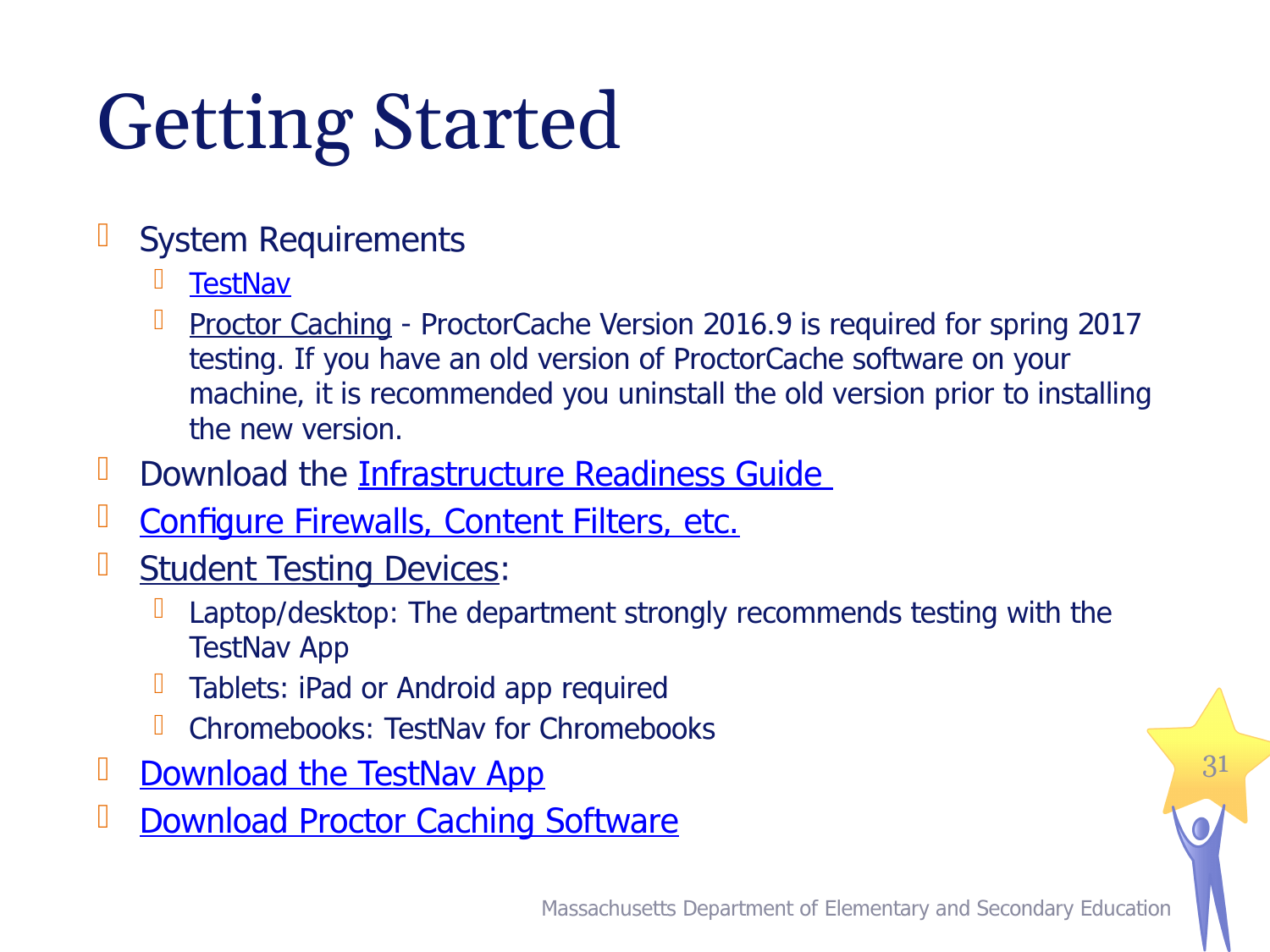

# Getting Started
System Requirements
TestNav
Proctor Caching - ProctorCache Version 2016.9 is required for spring 2017 testing. If you have an old version of ProctorCache software on your machine, it is recommended you uninstall the old version prior to installing the new version.
Download the Infrastructure Readiness Guide
Configure Firewalls, Content Filters, etc.
Student Testing Devices:
Laptop/desktop: The department strongly recommends testing with the TestNav App
Tablets: iPad or Android app required
Chromebooks: TestNav for Chromebooks
Download the TestNav App
Download Proctor Caching Software

31
Massachusetts Department of Elementary and Secondary Education